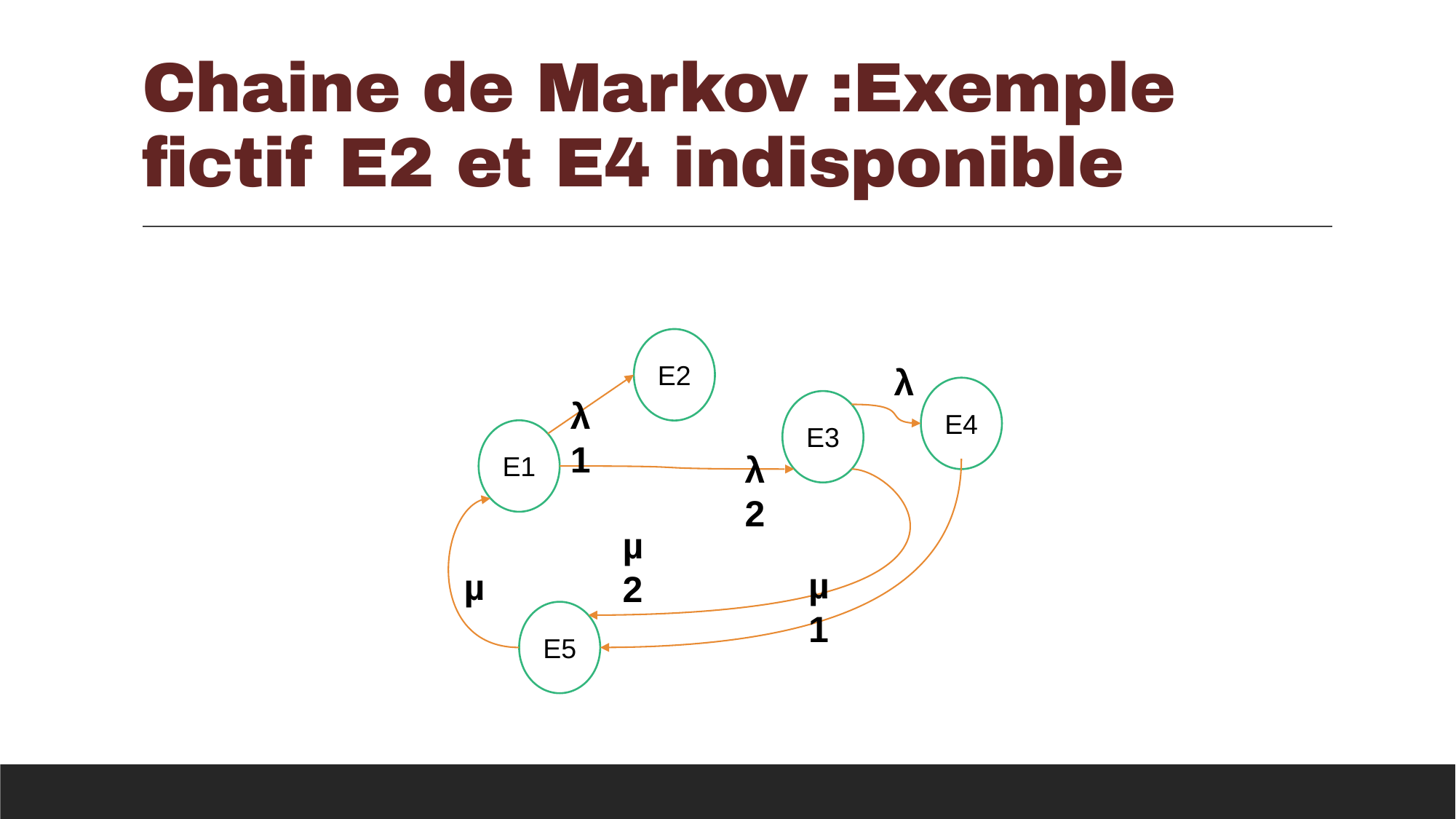

# Chaine de Markov :Exemple fictif E2 et E4 indisponible
E2
λ
E4
λ1
E3
E1
λ2
µ2
µ1
µ
E5